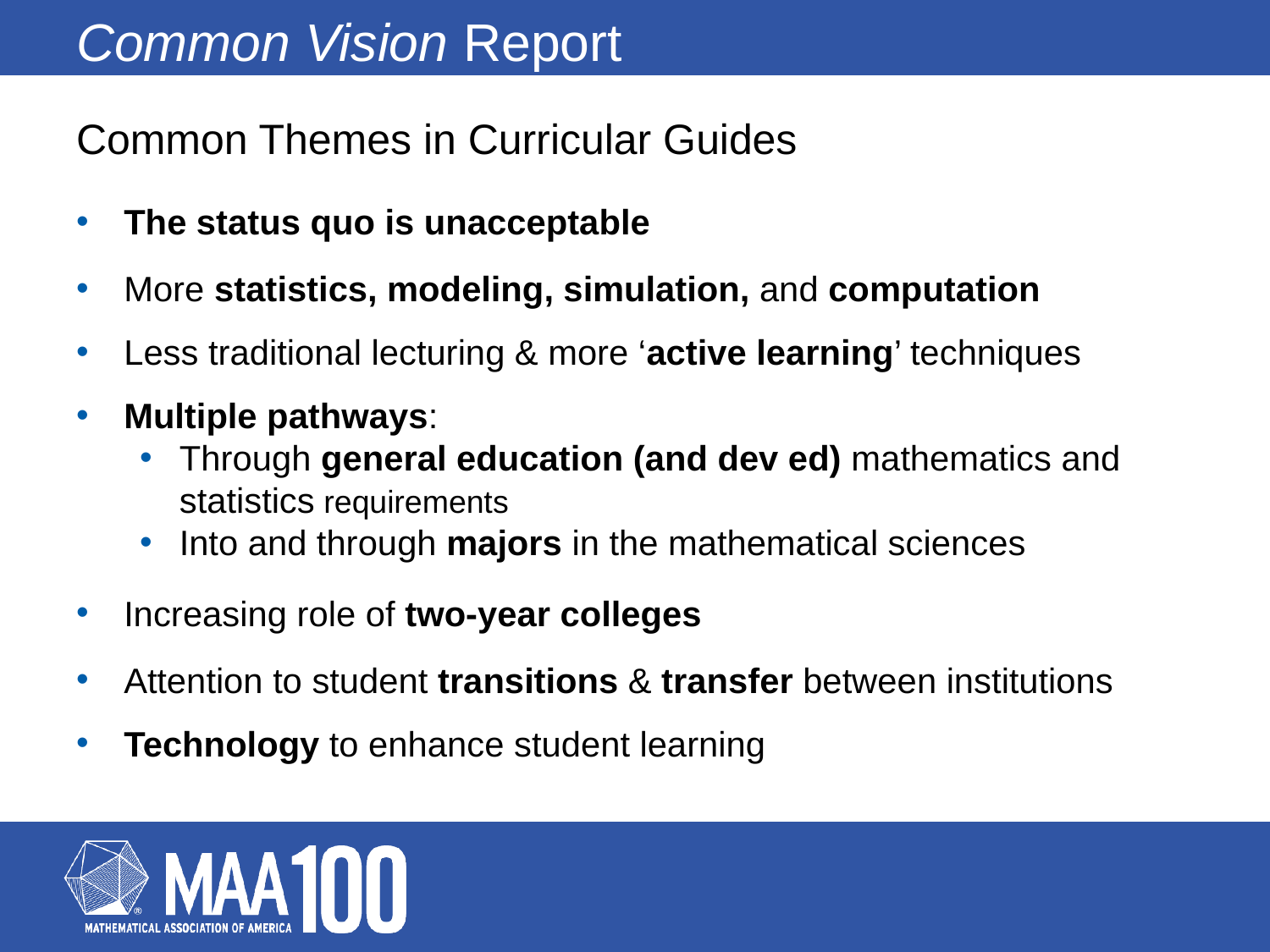

# Common Vision Report
Common Themes in Curricular Guides

The status quo is unacceptable

More statistics, modeling, simulation, and computation

Less traditional lecturing & more ‘active learning’ techniques

Multiple pathways:
Through general education (and dev ed) mathematics and statistics requirements
Into and through majors in the mathematical sciences

Increasing role of two-year colleges

Attention to student transitions & transfer between institutions

Technology to enhance student learning